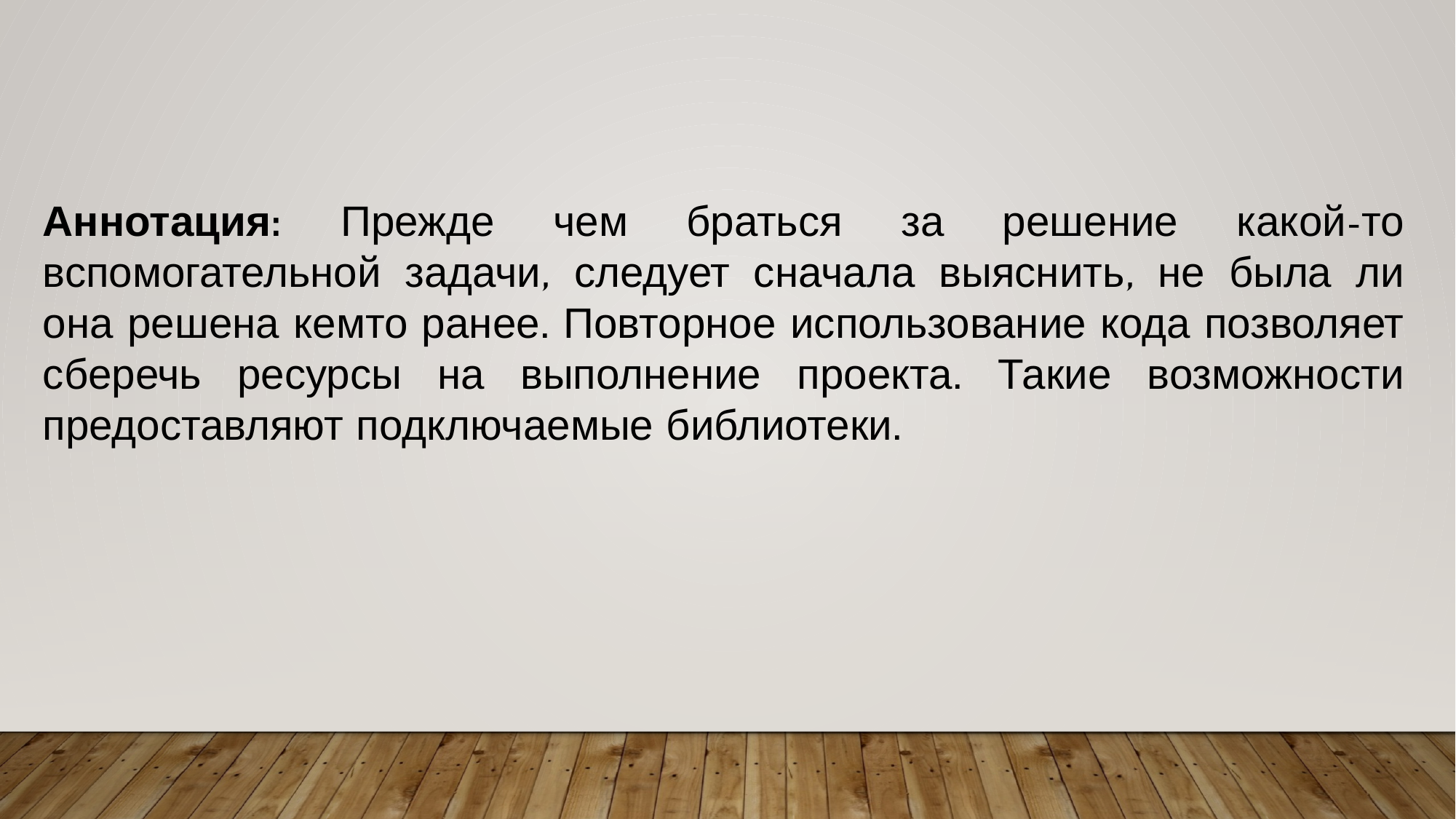

Аннотация: Прежде чем браться за решение какой-то вспомогательной задачи, следует сначала выяснить, не была ли она решена кемто ранее. Повторное использование кода позволяет сберечь ресурсы на выполнение проекта. Такие возможности предоставляют подключаемые библиотеки.